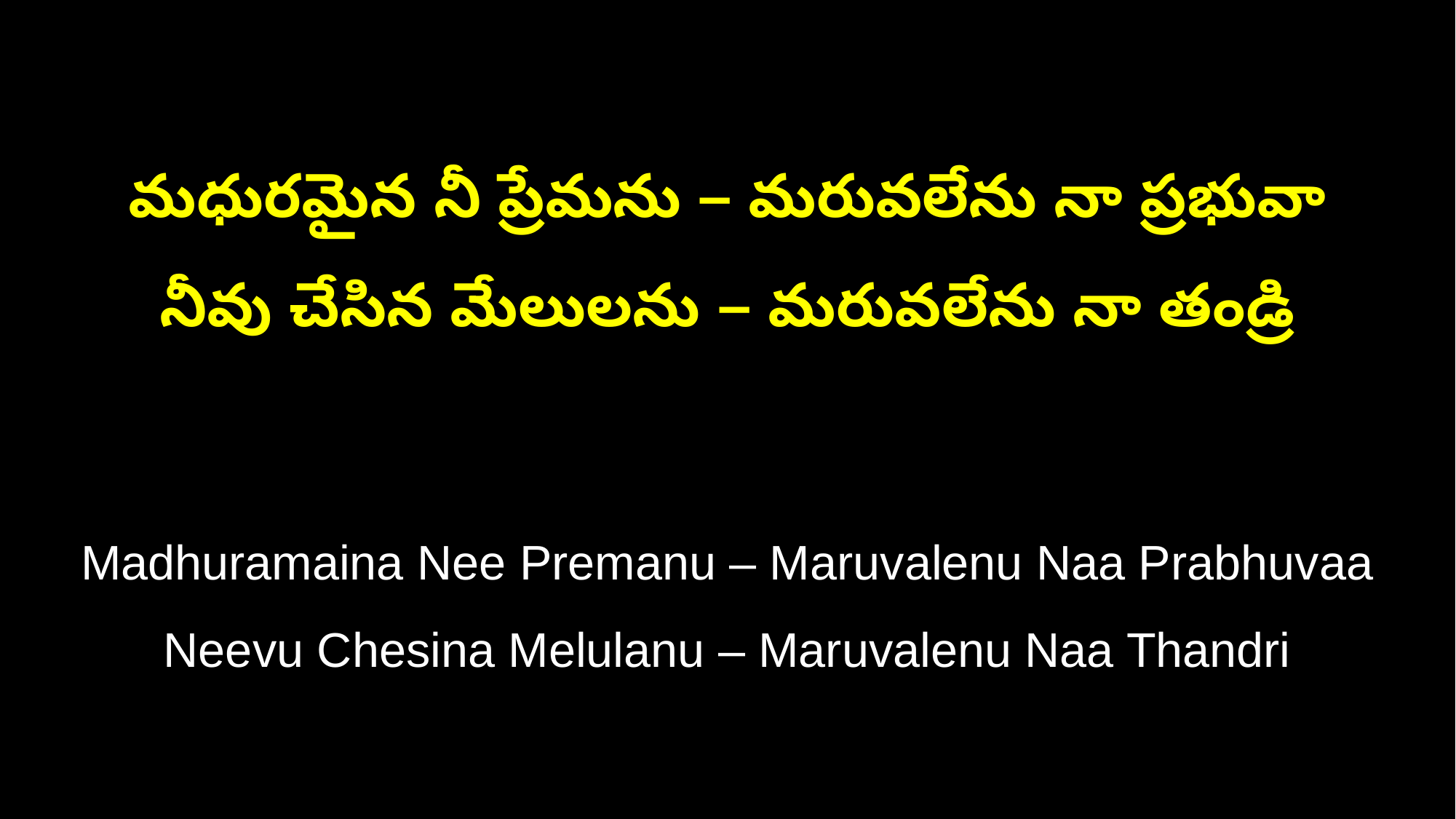

మధురమైన నీ ప్రేమను – మరువలేను నా ప్రభువా
నీవు చేసిన మేలులను – మరువలేను నా తండ్రి
Madhuramaina Nee Premanu – Maruvalenu Naa Prabhuvaa
Neevu Chesina Melulanu – Maruvalenu Naa Thandri